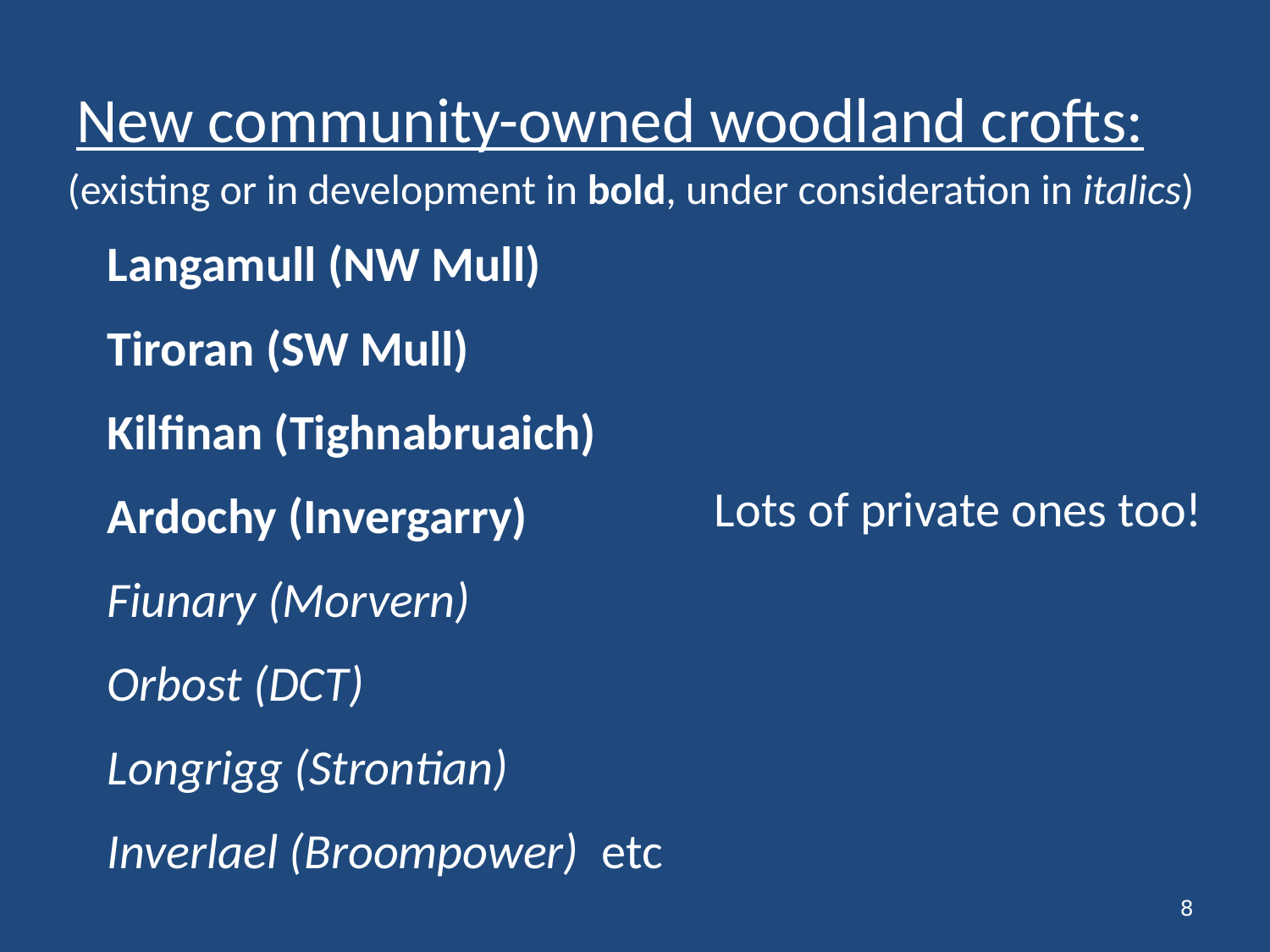

# New community-owned woodland crofts:
(existing or in development in bold, under consideration in italics)
Langamull (NW Mull)
Tiroran (SW Mull)
Kilfinan (Tighnabruaich)
Ardochy (Invergarry)
Fiunary (Morvern)
Orbost (DCT)
Longrigg (Strontian)
Inverlael (Broompower)  etc
Lots of private ones too!
8